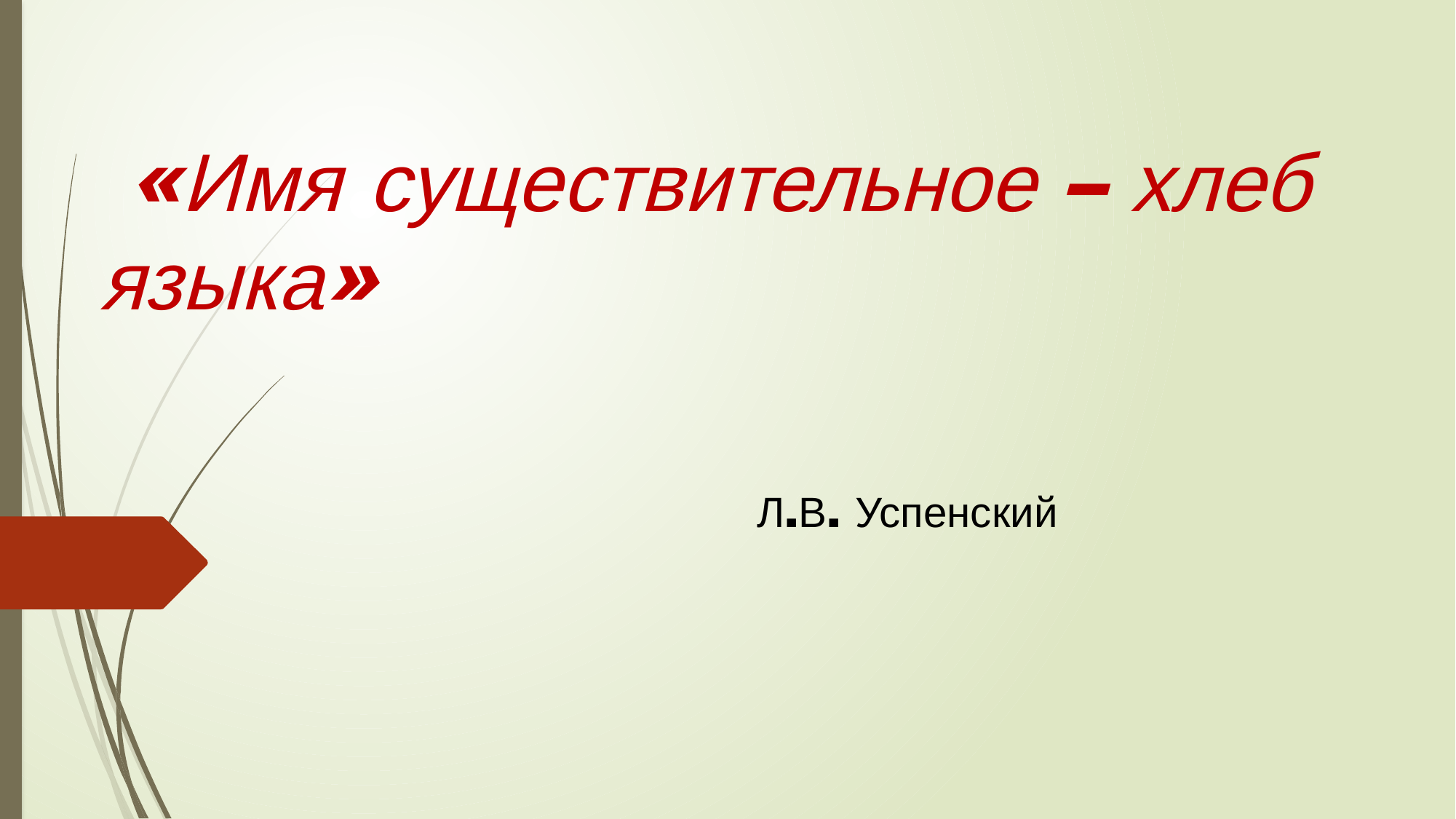

# «Имя существительное – хлеб языка»
                                                                                                  Л.В. Успенский